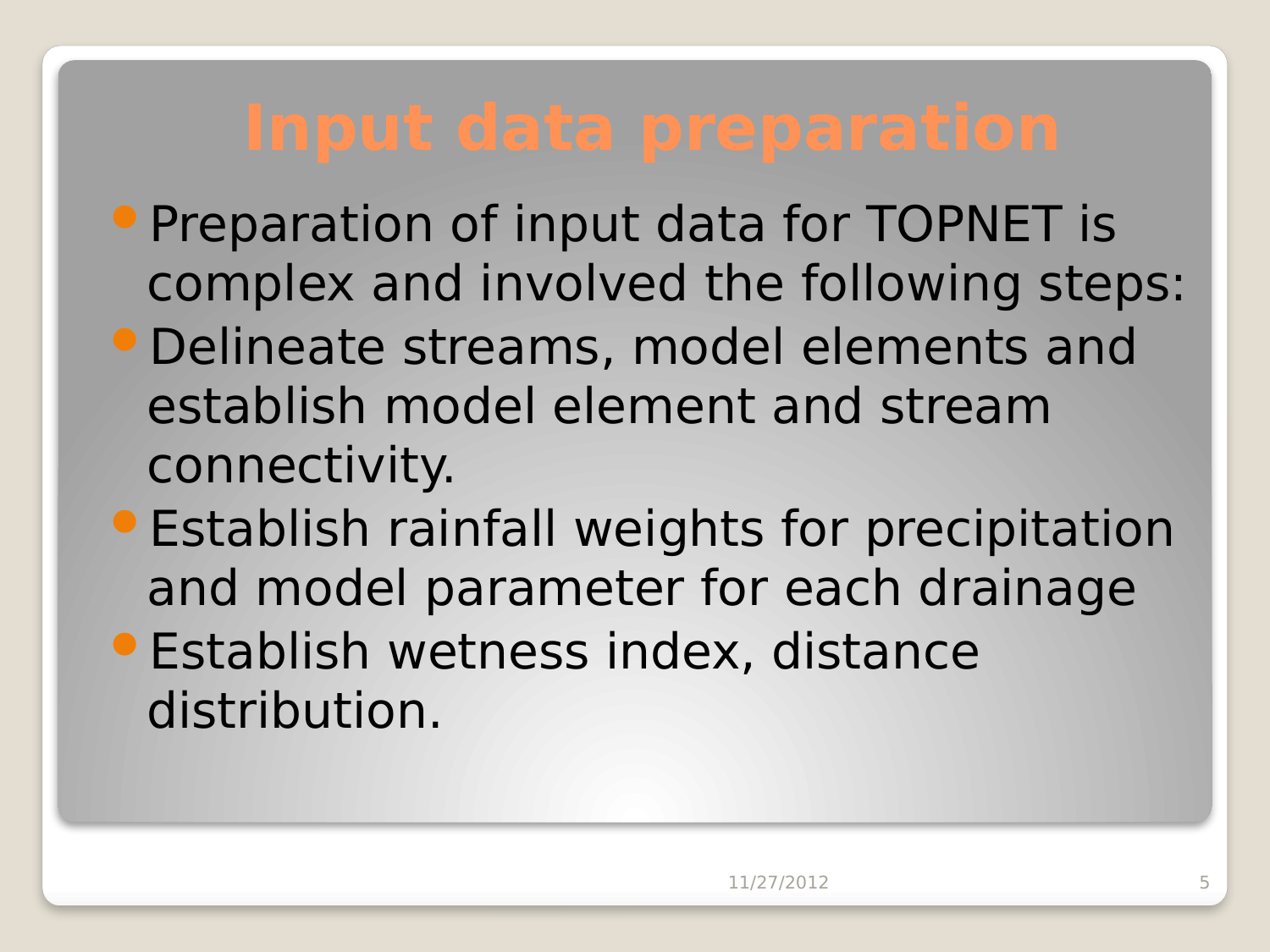

# Input data preparation
Preparation of input data for TOPNET is complex and involved the following steps:
Delineate streams, model elements and establish model element and stream connectivity.
Establish rainfall weights for precipitation and model parameter for each drainage
Establish wetness index, distance distribution.

11/27/2012
5